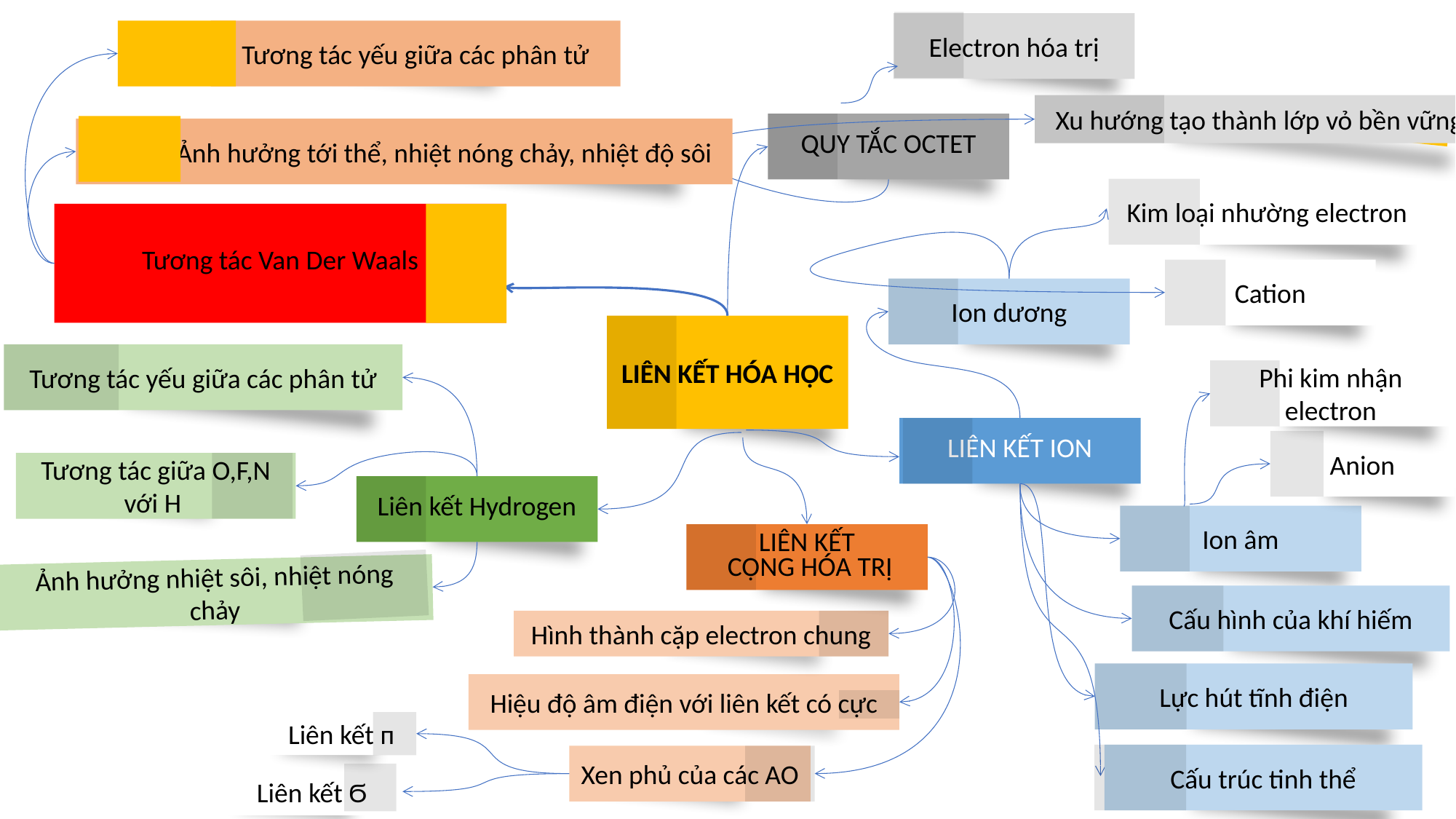

Electron hóa trị

Tương tác yếu giữa các phân tử

Xu hướng tạo thành lớp vỏ bền vững

QUY TẮC OCTET

              Ảnh hưởng tới thể, nhiệt nóng chảy, nhiệt độ sôi

Kim loại nhường electron

Tương tác Van Der Waals

Cation

Ion dương

Liên kết hóa học

Tương tác yếu giữa các phân tử

Phi kim nhận electron

LIÊN KẾT ION

Anion

Tương tác giữa O,F,N với H

Liên kết Hydrogen

Ion âm

LIÊN KẾT
 CỘNG HÓA TRỊ

Ảnh hưởng nhiệt sôi, nhiệt nóng chảy

Cấu hình của khí hiếm

Hình thành cặp electron chung

Lực hút tĩnh điện

Hiệu độ âm điện với liên kết có cực

Liên kết п

Cấu trúc tinh thể

Xen phủ của các AO

Liên kết Ϭ